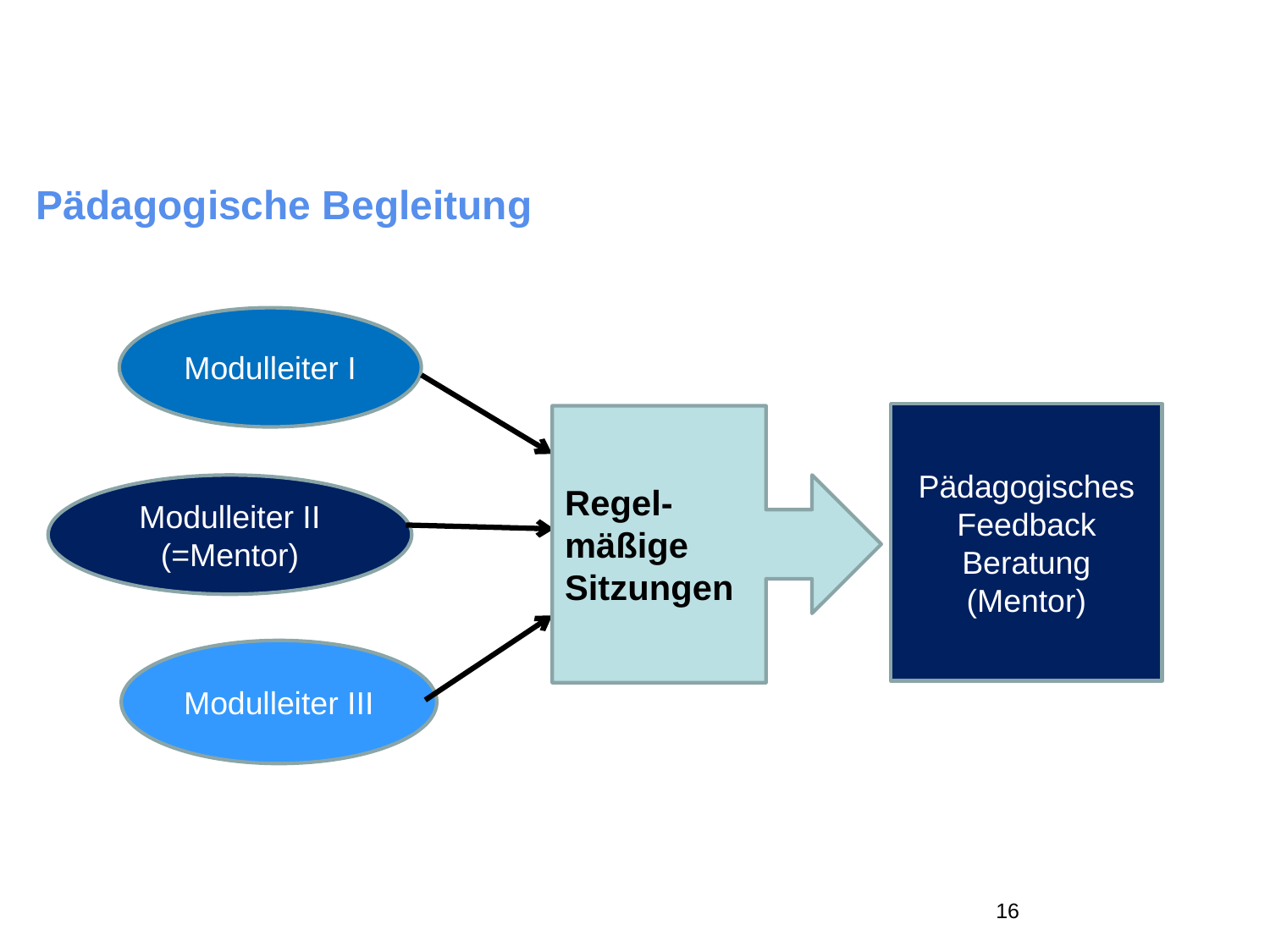

# Pädagogische Begleitung

Modulleiter I
Pädagogisches Feedback
Beratung (Mentor)
Regel-mäßige Sitzungen
Modulleiter II (=Mentor)
Modulleiter III
16